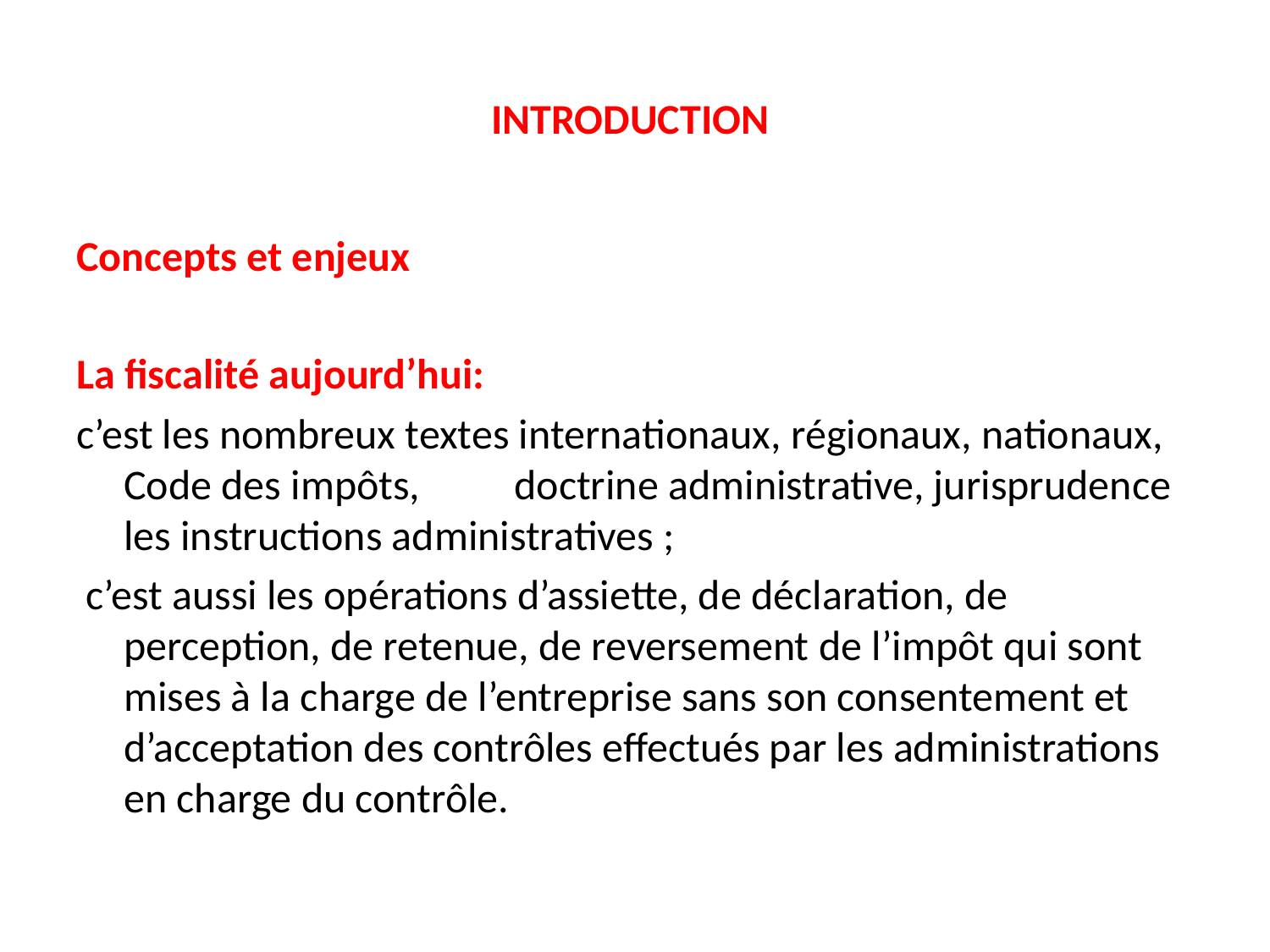

# INTRODUCTION
Concepts et enjeux

La fiscalité aujourd’hui:
c’est les nombreux textes internationaux, régionaux, nationaux, Code des impôts,	 doctrine administrative, jurisprudence les instructions administratives ;
 c’est aussi les opérations d’assiette, de déclaration, de perception, de retenue, de reversement de l’impôt qui sont mises à la charge de l’entreprise sans son consentement et  d’acceptation des contrôles effectués par les administrations en charge du contrôle.